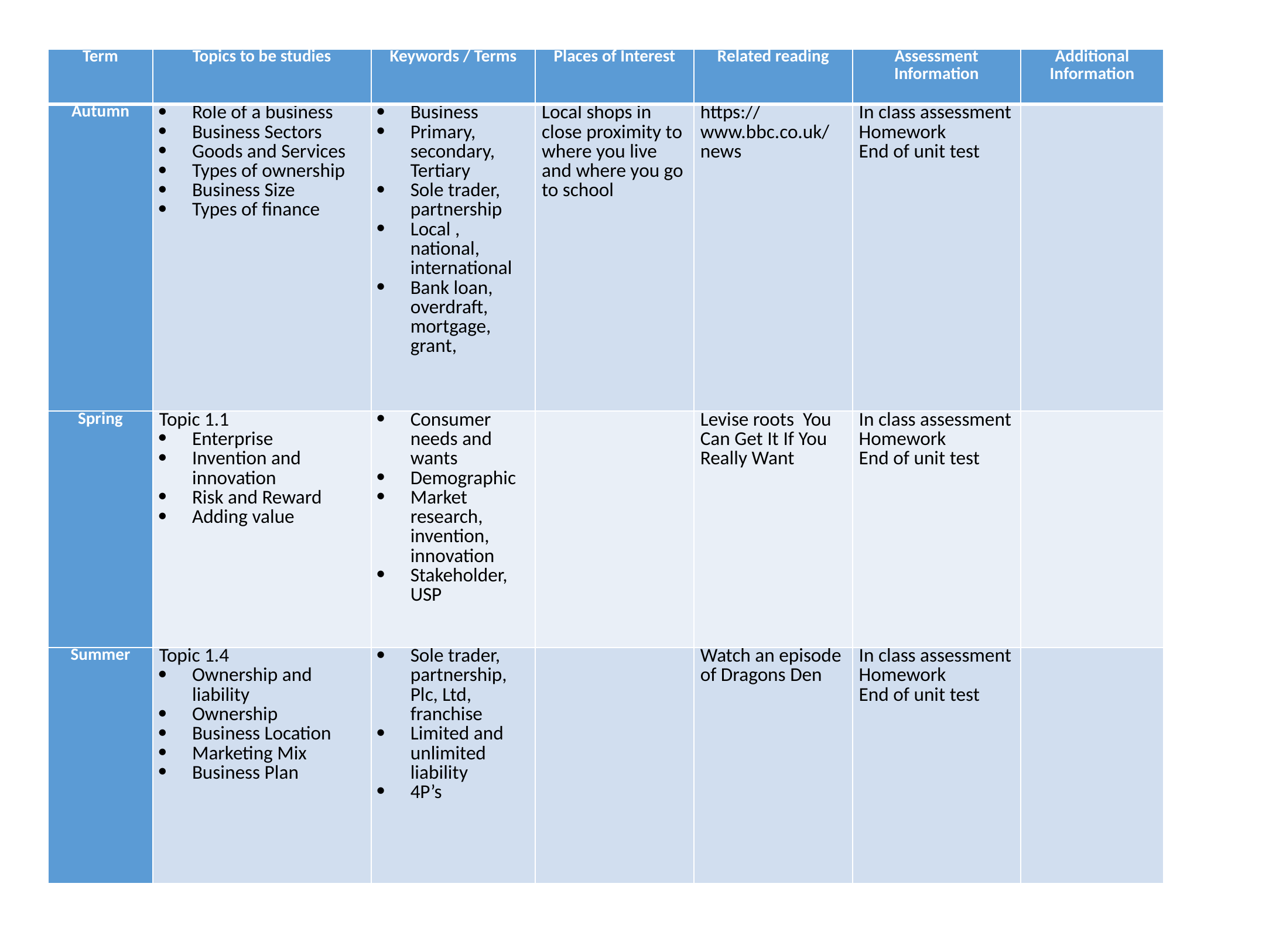

| Term | Topics to be studies | Keywords / Terms | Places of Interest | Related reading | Assessment Information | Additional Information |
| --- | --- | --- | --- | --- | --- | --- |
| Autumn | Role of a business Business Sectors Goods and Services Types of ownership Business Size Types of finance | Business Primary, secondary, Tertiary Sole trader, partnership Local , national, international Bank loan, overdraft, mortgage, grant, | Local shops in close proximity to where you live and where you go to school | https://www.bbc.co.uk/news | In class assessment Homework End of unit test |  |
| Spring | Topic 1.1 Enterprise Invention and innovation Risk and Reward Adding value | Consumer needs and wants Demographic Market research, invention, innovation Stakeholder, USP |  | Levise roots You Can Get It If You Really Want | In class assessment Homework End of unit test |  |
| Summer | Topic 1.4 Ownership and liability Ownership Business Location Marketing Mix Business Plan | Sole trader, partnership, Plc, Ltd, franchise Limited and unlimited liability 4P’s |  | Watch an episode of Dragons Den | In class assessment Homework End of unit test |  |